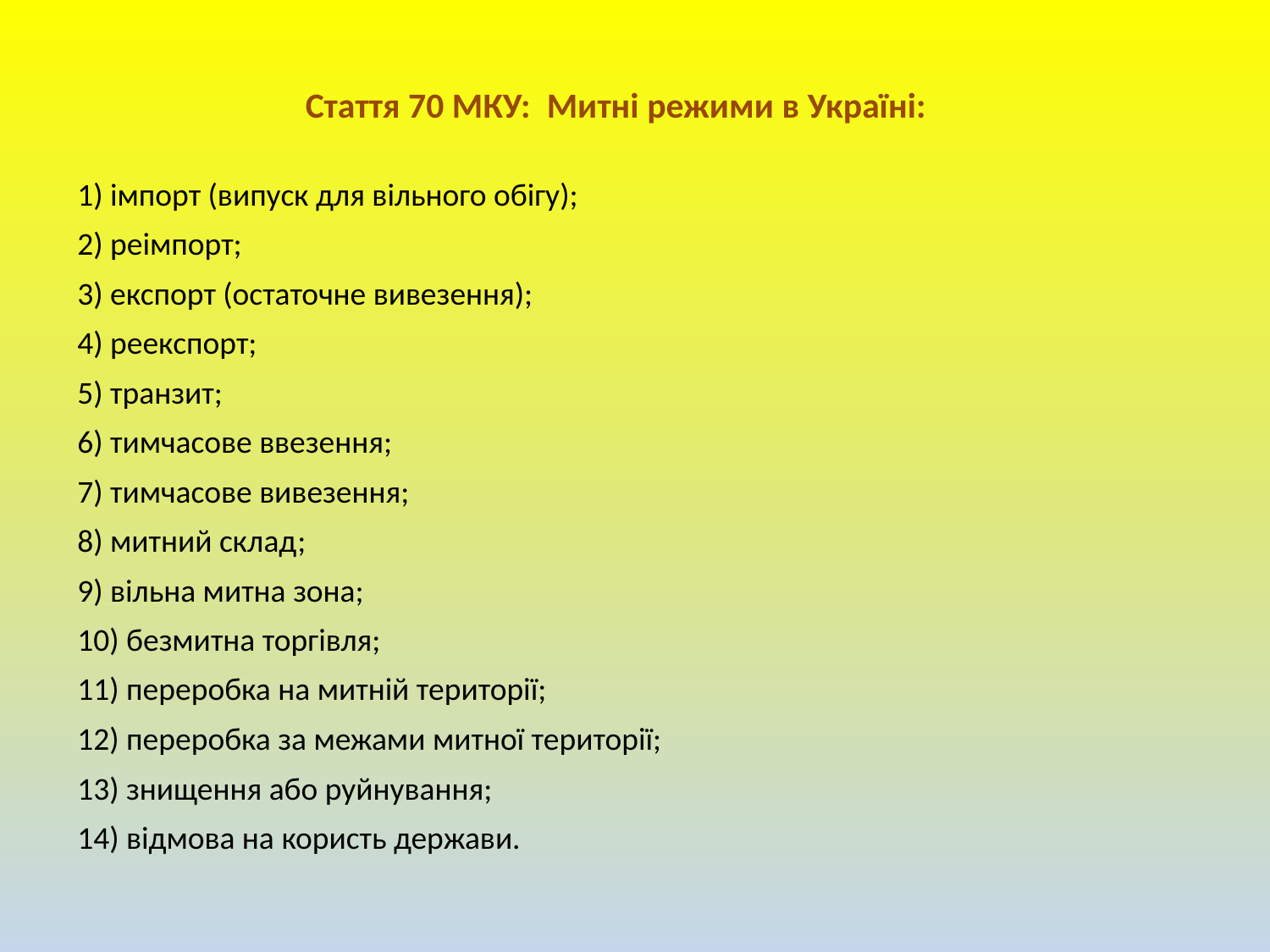

Стаття 70 МКУ:  Митні режими в Україні:

1) імпорт (випуск для вільного обігу);
2) реімпорт;
3) експорт (остаточне вивезення);
4) реекспорт;
5) транзит;
6) тимчасове ввезення;
7) тимчасове вивезення;
8) митний склад;
9) вільна митна зона;
10) безмитна торгівля;
11) переробка на митній території;
12) переробка за межами митної території;
13) знищення або руйнування;
14) відмова на користь держави.